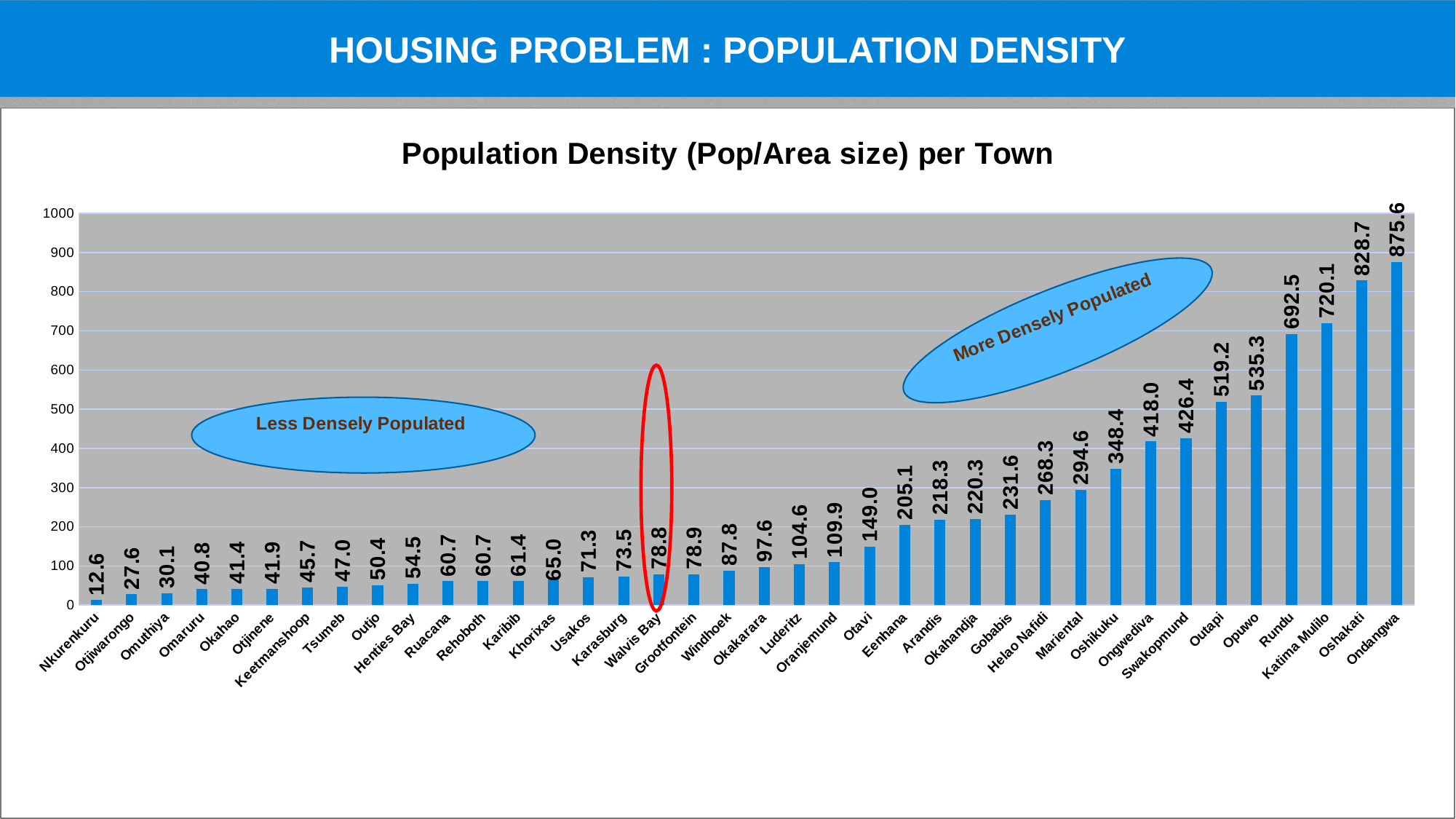

HOUSING PROBLEM : POPULATION DENSITY

### Chart: Population Density (Pop/Area size) per Town

| Category |  |
|---|---|
| Nkurenkuru | 12.580920972273116 |
| Otjiwarongo | 27.558005148297465 |
| Omuthiya | 30.11111111111111 |
| Omaruru | 40.83894433092116 |
| Okahao | 41.409691629955944 |
| Otjinene | 41.87250996015936 |
| Keetmanshoop | 45.65939759561429 |
| Tsumeb | 46.9934447775892 |
| Outjo | 50.41841446652468 |
| Henties Bay | 54.47840613682099 |
| Ruacana | 60.65840276366592 |
| Rehoboth | 60.66131475652976 |
| Karibib | 61.37263963863273 |
| Khorixas | 65.01642036124795 |
| Usakos | 71.34362964458043 |
| Karasburg | 73.54983178378029 |
| Walvis Bay | 78.80145078945735 |
| Grootfontein | 78.85332499764951 |
| Windhoek | 87.833530267693 |
| Okakarara | 97.58736799378981 |
| Luderitz | 104.55950725053526 |
| Oranjemund | 109.89336899353127 |
| Otavi | 149.02082084837053 |
| Eenhana | 205.0500254115386 |
| Arandis | 218.28444772082005 |
| Okahandja | 220.3418102742885 |
| Gobabis | 231.6192409385592 |
| Helao Nafidi | 268.314637861792 |
| Mariental | 294.5576199189543 |
| Oshikuku | 348.391167192429 |
| Ongwediva | 417.9604783728774 |
| Swakopmund | 426.41347148251197 |
| Outapi | 519.239716947159 |
| Opuwo | 535.31789029783 |
| Rundu | 692.4748241600563 |
| Katima Mulilo | 720.0665974315173 |
| Oshakati | 828.6653516358172 |
| Ondangwa | 875.632040246413 |

13